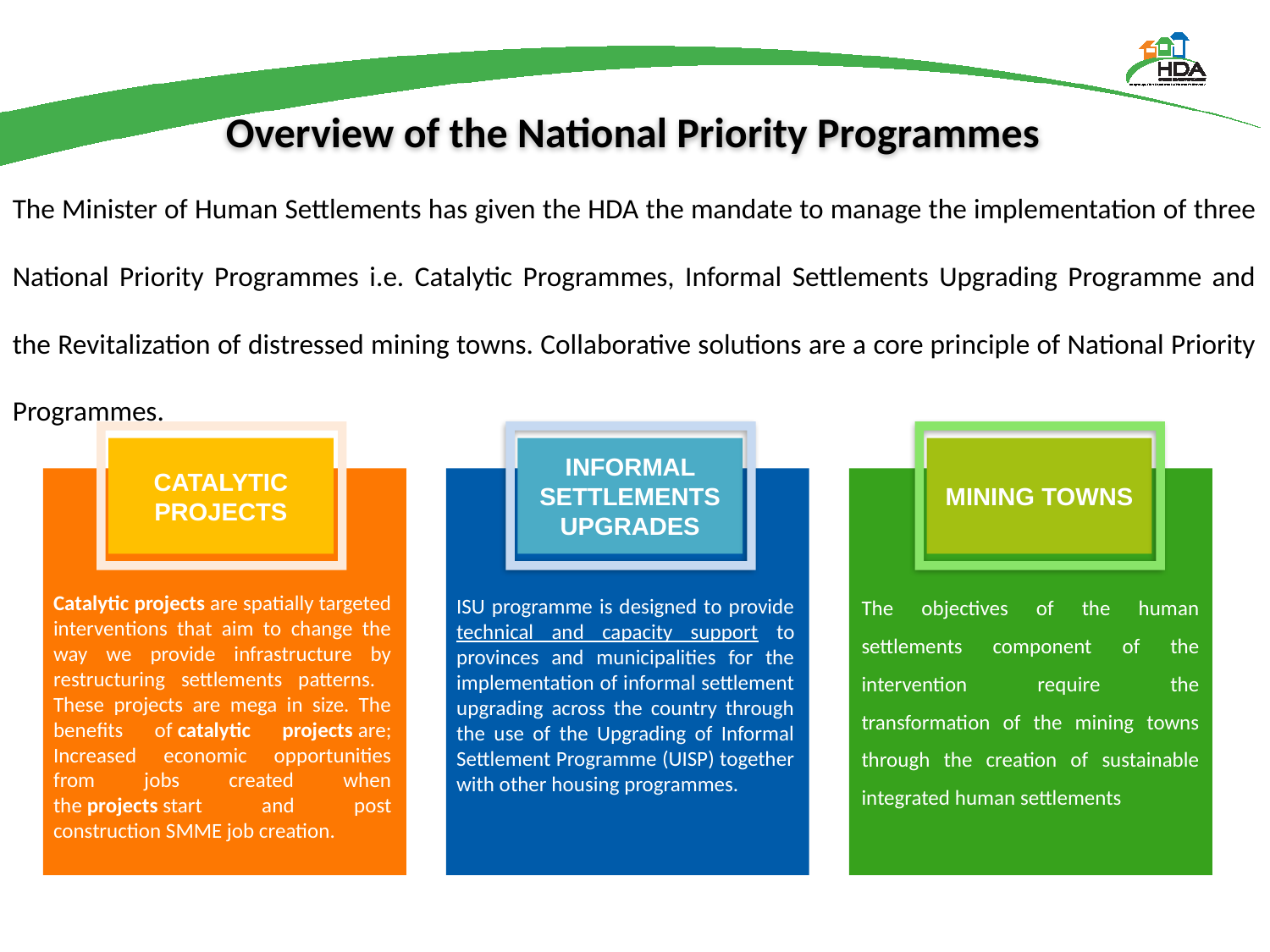

Overview of the National Priority Programmes
The Minister of Human Settlements has given the HDA the mandate to manage the implementation of three National Priority Programmes i.e. Catalytic Programmes, Informal Settlements Upgrading Programme and the Revitalization of distressed mining towns. Collaborative solutions are a core principle of National Priority Programmes.

CATALYTIC PROJECTS
INFORMAL SETTLEMENTS UPGRADES
MINING TOWNS

The objectives of the human settlements component of the intervention require the transformation of the mining towns through the creation of sustainable integrated human settlements
Catalytic projects are spatially targeted interventions that aim to change the way we provide infrastructure by restructuring settlements patterns.  These projects are mega in size. The benefits of catalytic projects are; Increased economic opportunities from jobs created when the projects start and post construction SMME job creation.
ISU programme is designed to provide technical and capacity support to provinces and municipalities for the implementation of informal settlement upgrading across the country through the use of the Upgrading of Informal Settlement Programme (UISP) together with other housing programmes.